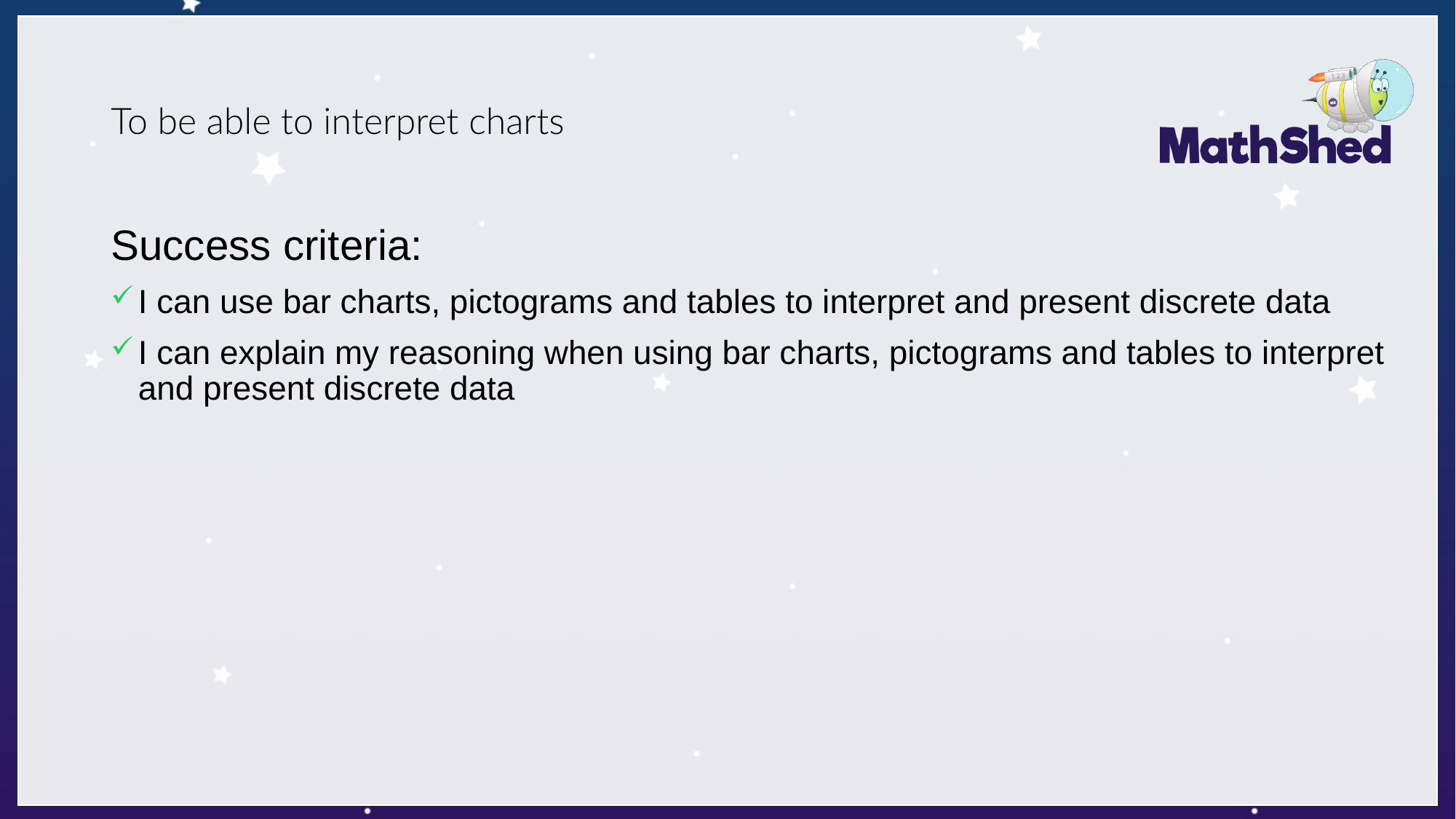

# To be able to interpret charts
Success criteria:
I can use bar charts, pictograms and tables to interpret and present discrete data
I can explain my reasoning when using bar charts, pictograms and tables to interpret and present discrete data